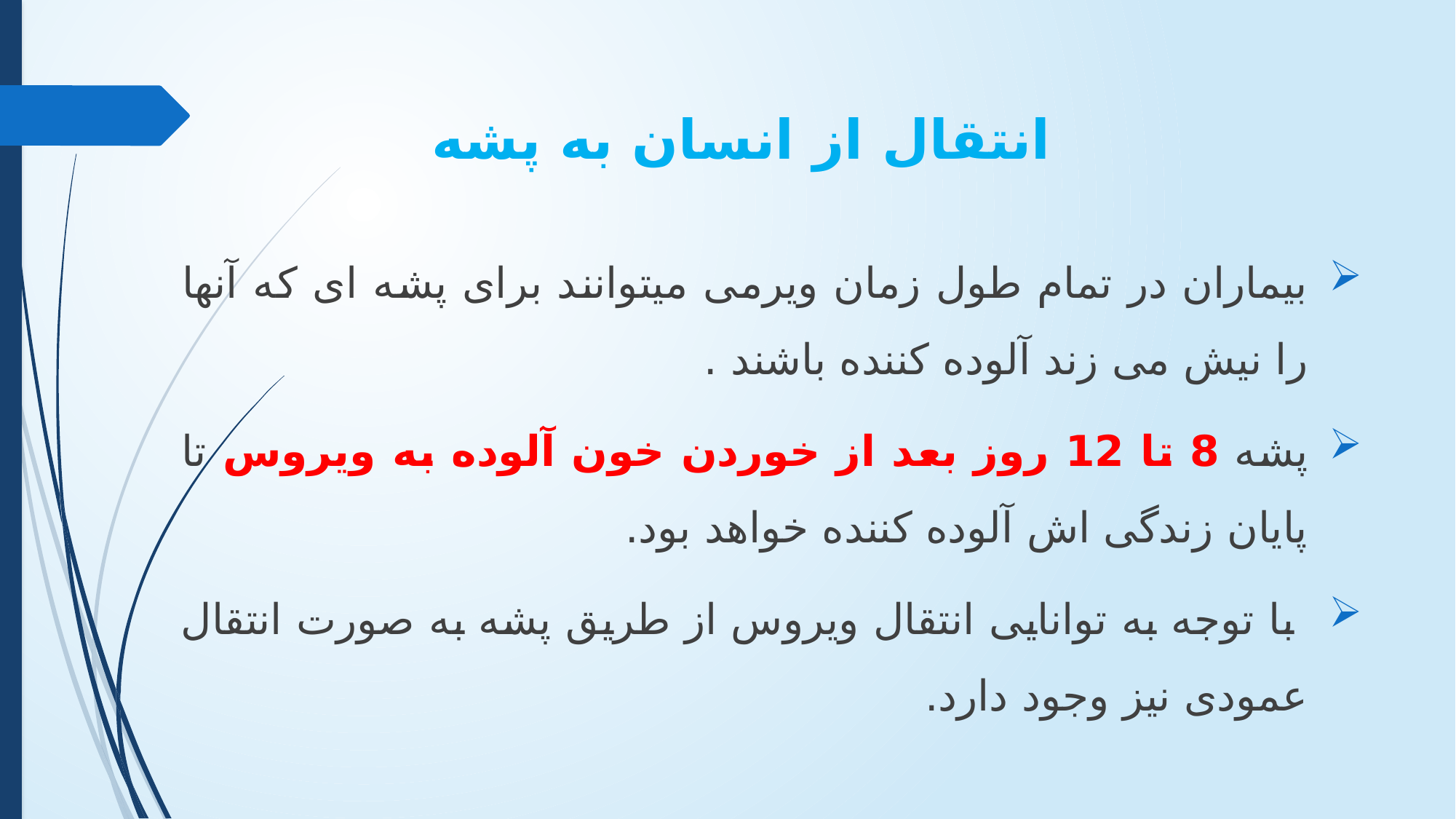

انتقال از انسان به پشه

بیماران در تمام طول زمان ویرمی میتوانند برای پشه ای که آنها را نیش می زند آلوده کننده باشند .
پشه 8 تا 12 روز بعد از خوردن خون آلوده به ویروس تا پایان زندگی اش آلوده کننده خواهد بود.
 با توجه به توانایی انتقال ویروس از طریق پشه به صورت انتقال عمودی نیز وجود دارد.